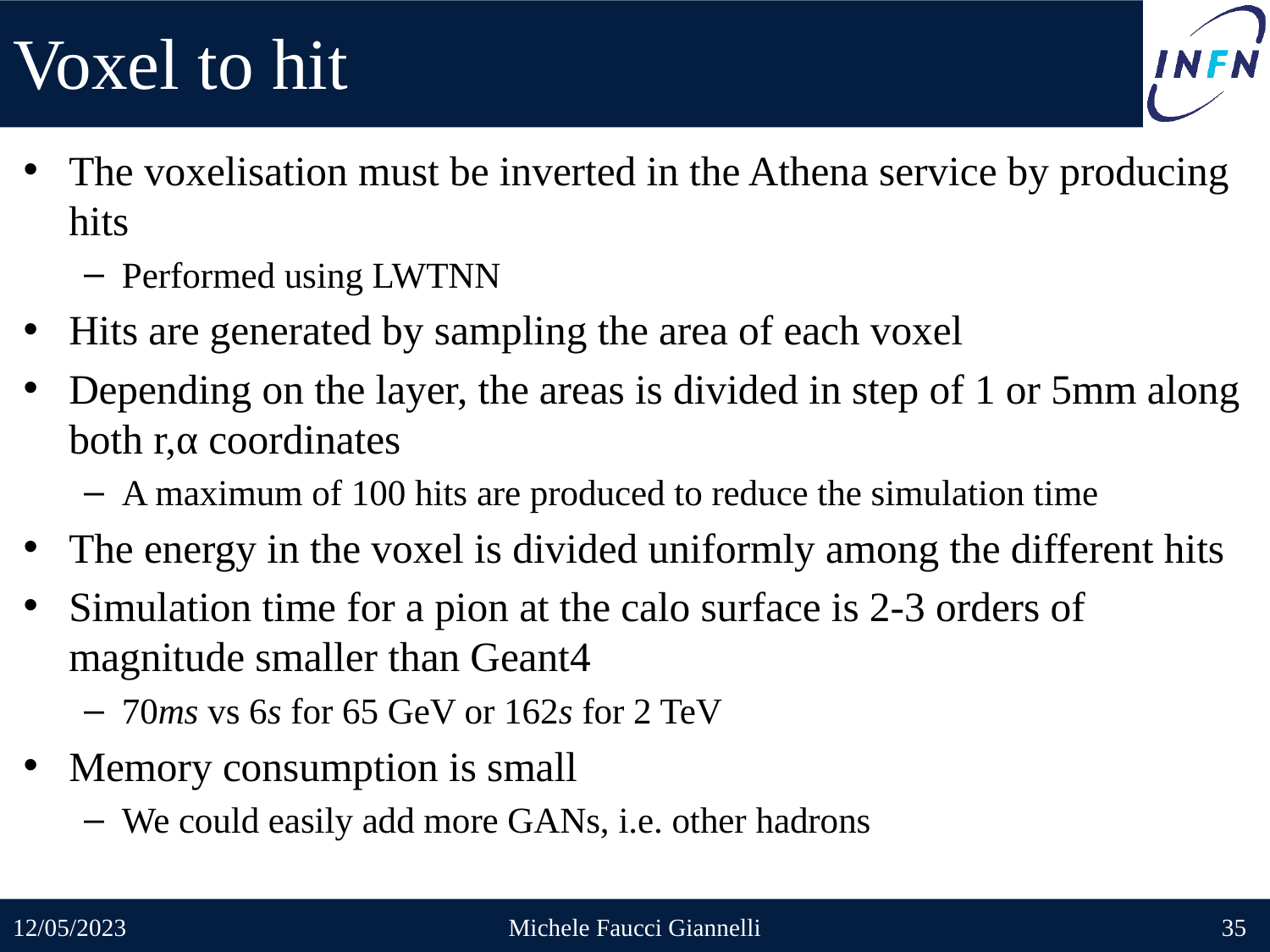

# Voxel to hit
The voxelisation must be inverted in the Athena service by producing hits
Performed using LWTNN
Hits are generated by sampling the area of each voxel
Depending on the layer, the areas is divided in step of 1 or 5mm along both r,α coordinates
A maximum of 100 hits are produced to reduce the simulation time
The energy in the voxel is divided uniformly among the different hits
Simulation time for a pion at the calo surface is 2-3 orders of magnitude smaller than Geant4
70ms vs 6s for 65 GeV or 162s for 2 TeV
Memory consumption is small
We could easily add more GANs, i.e. other hadrons

12/05/2023
Michele Faucci Giannelli
35